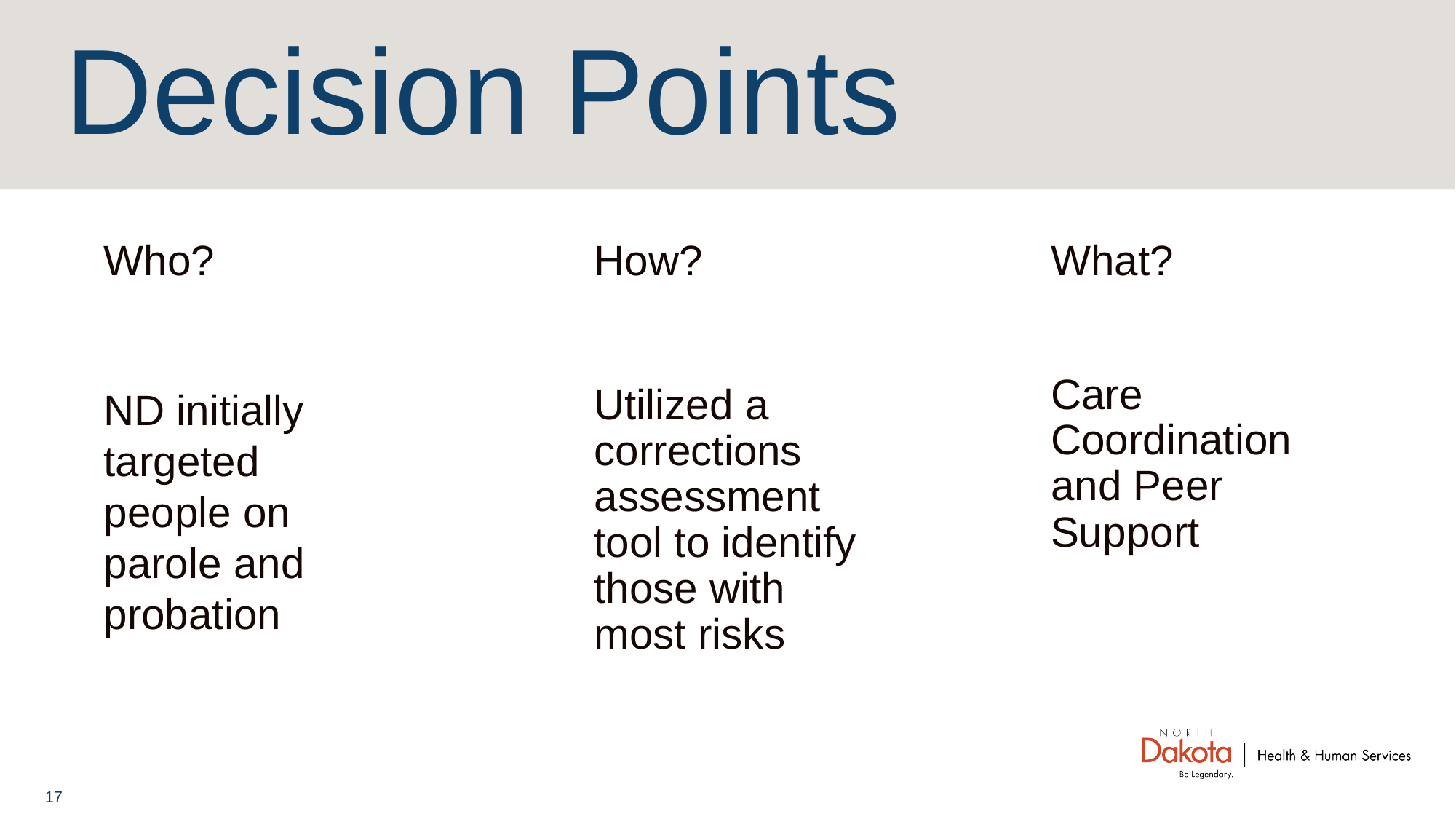

# Decision Points
What?
Who?
How?
Care Coordination and Peer Support
ND initially targeted people on parole and probation
Utilized a corrections assessment tool to identify those with most risks
17